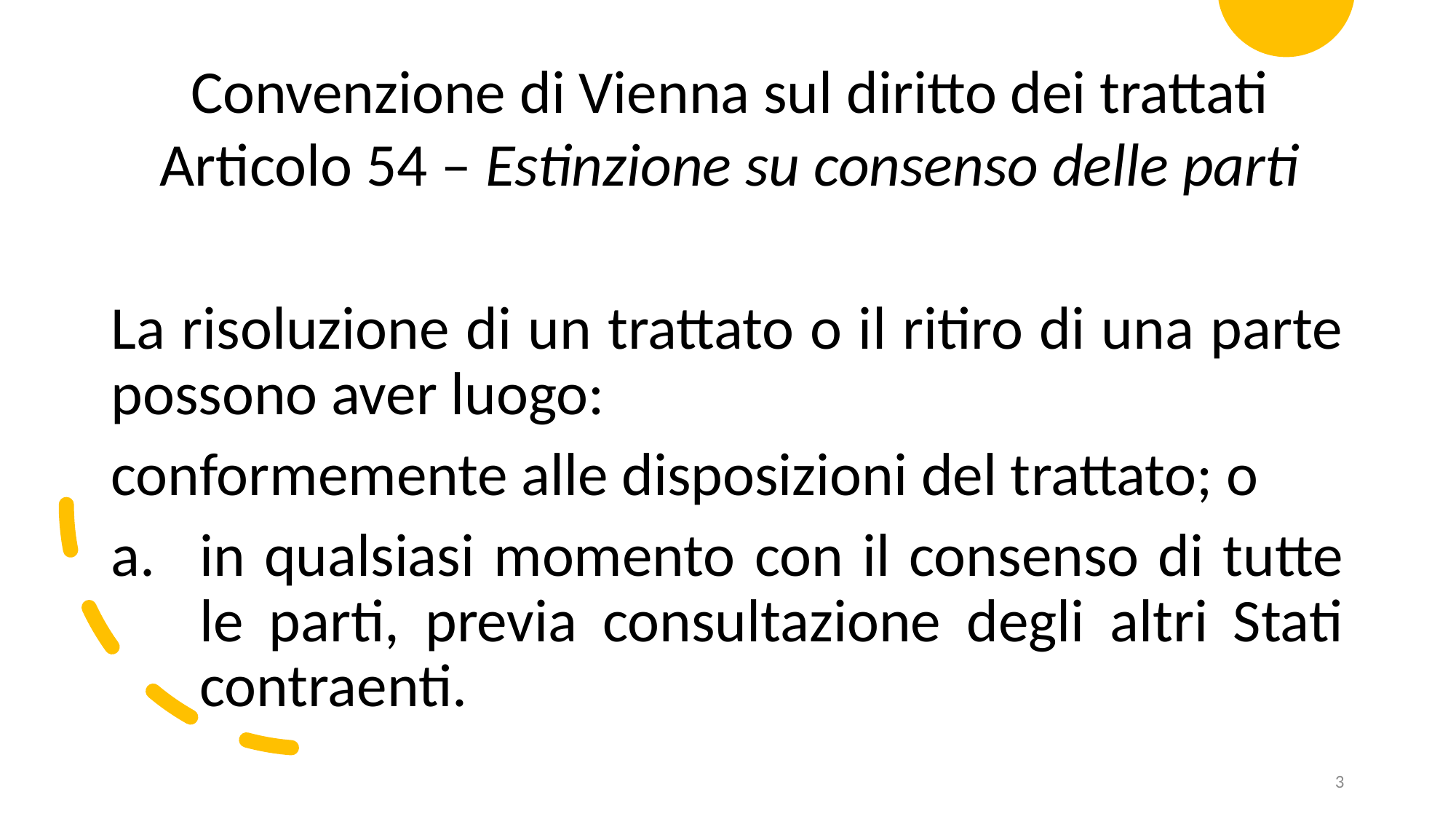

Convenzione di Vienna sul diritto dei trattati
Articolo 54 – Estinzione su consenso delle parti

La risoluzione di un trattato o il ritiro di una parte possono aver luogo:
conformemente alle disposizioni del trattato; o
in qualsiasi momento con il consenso di tutte le parti, previa consultazione degli altri Stati contraenti.

3